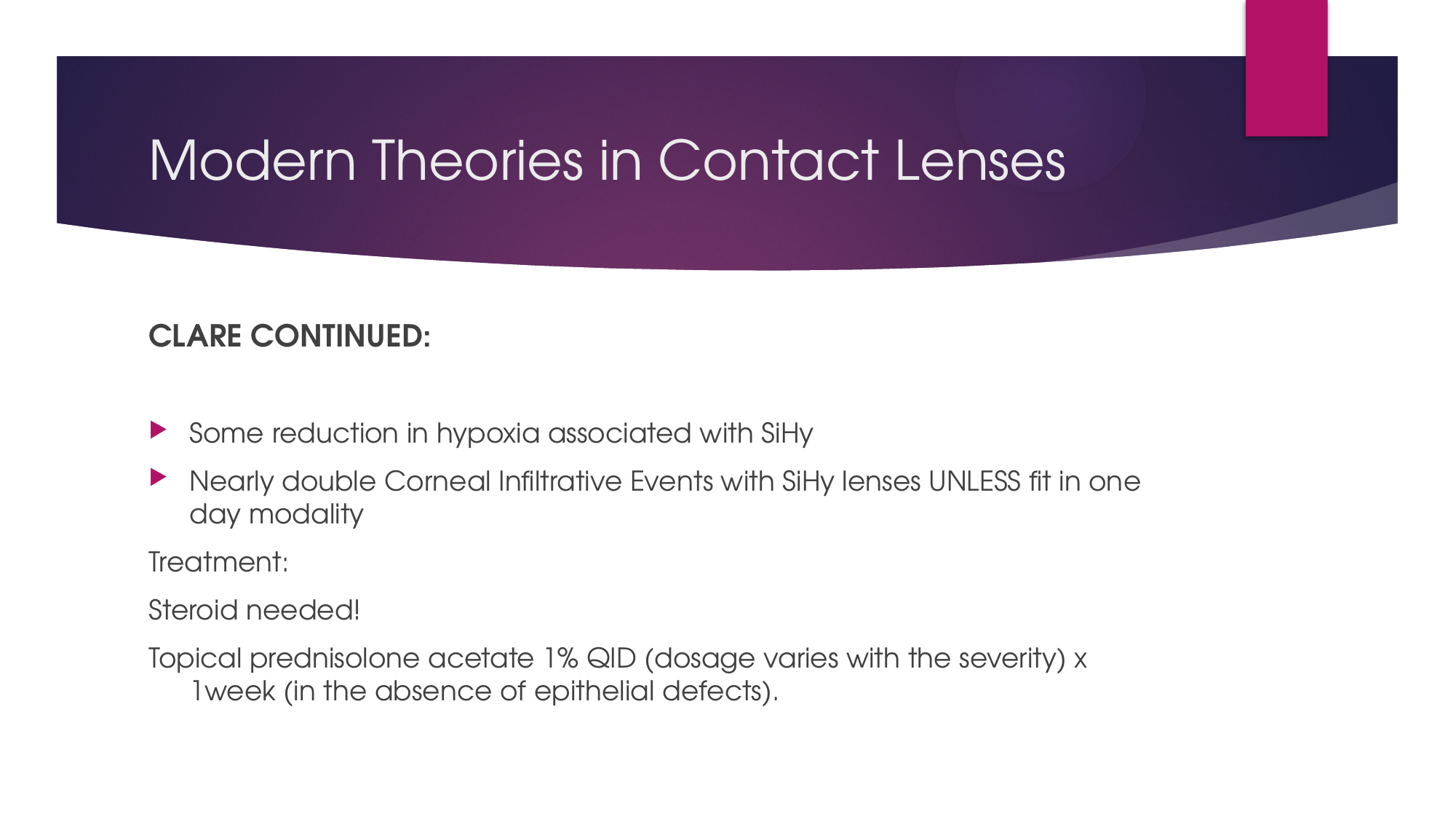

# Modern Theories in Contact Lenses
CLARE CONTINUED:

Some reduction in hypoxia associated with SiHy
Nearly double Corneal Infiltrative Events with SiHy lenses UNLESS fit in one day modality
Treatment:
Steroid needed!
Topical prednisolone acetate 1% QID (dosage varies with the severity) x 1week (in the absence of epithelial defects).